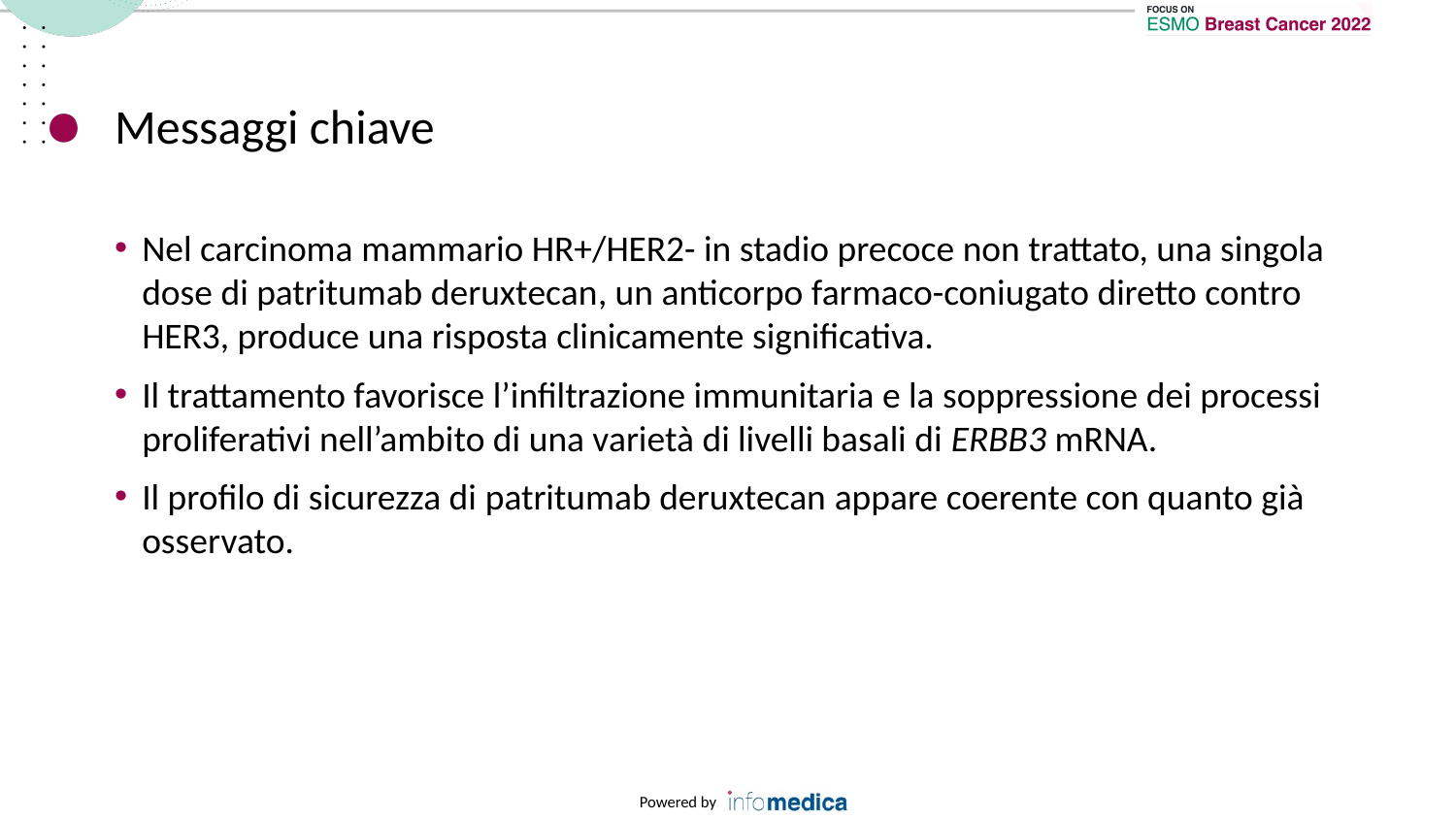

# Messaggi chiave
Nel carcinoma mammario HR+/HER2- in stadio precoce non trattato, una singola dose di patritumab deruxtecan, un anticorpo farmaco-coniugato diretto contro HER3, produce una risposta clinicamente significativa.
Il trattamento favorisce l’infiltrazione immunitaria e la soppressione dei processi proliferativi nell’ambito di una varietà di livelli basali di ERBB3 mRNA.
Il profilo di sicurezza di patritumab deruxtecan appare coerente con quanto già osservato.